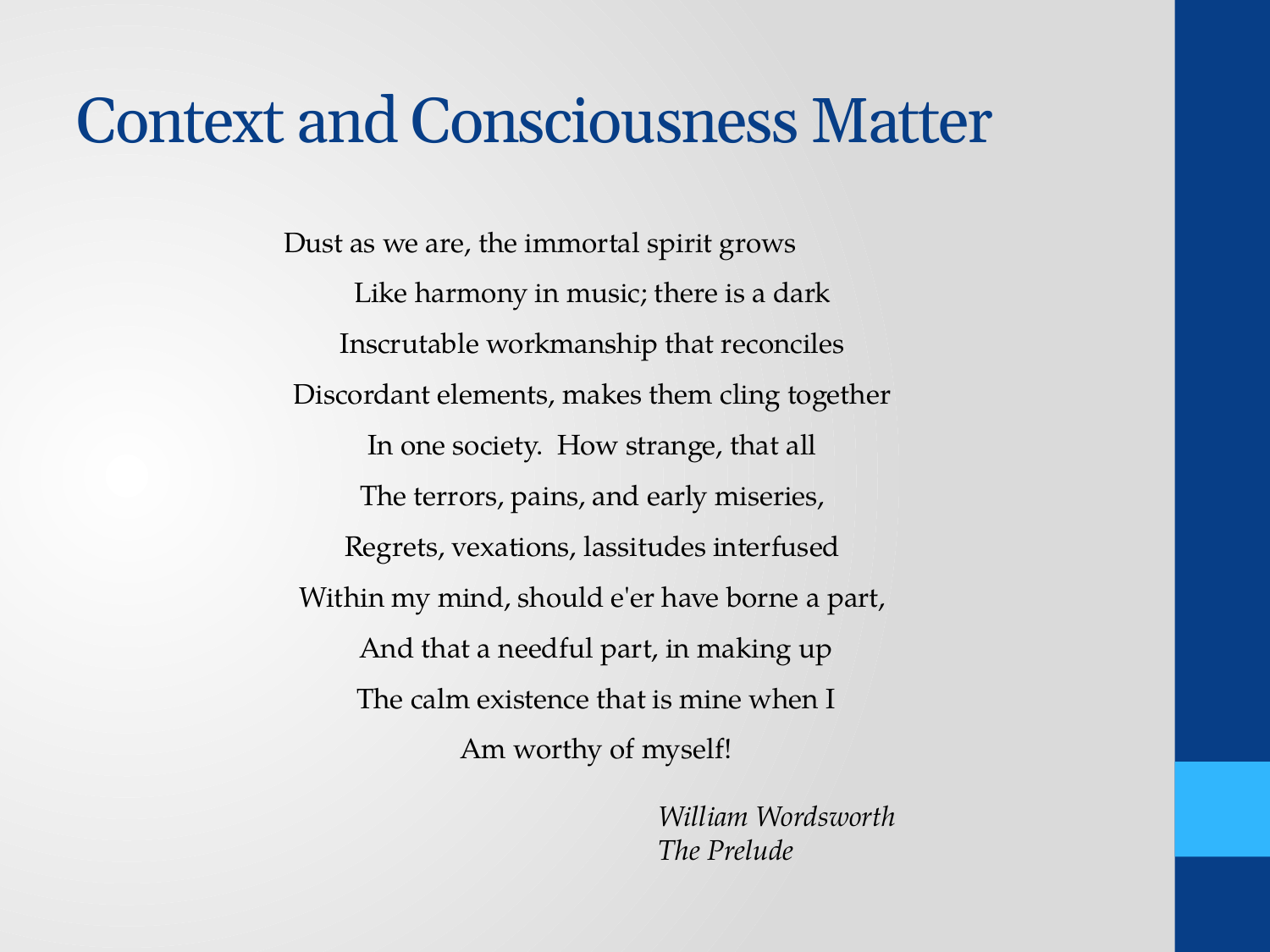

# Context and Consciousness Matter
Dust as we are, the immortal spirit grows
Like harmony in music; there is a dark
Inscrutable workmanship that reconciles
Discordant elements, makes them cling together
In one society.  How strange, that all
The terrors, pains, and early miseries,
Regrets, vexations, lassitudes interfused
Within my mind, should e'er have borne a part,
 And that a needful part, in making up
 The calm existence that is mine when I
 Am worthy of myself!

				William Wordsworth
				The Prelude